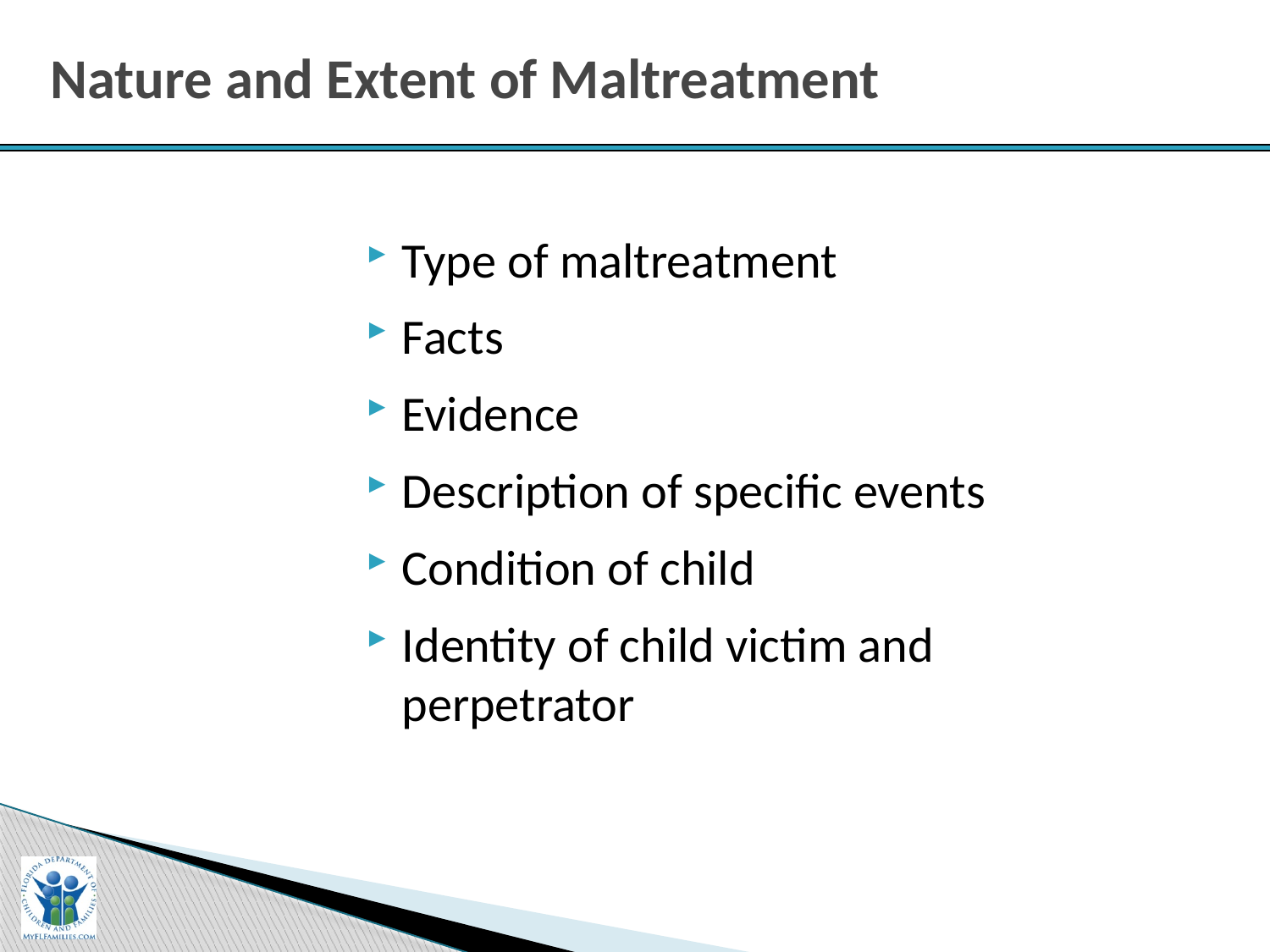

# Nature and Extent of Maltreatment
Type of maltreatment
Facts
Evidence
Description of specific events
Condition of child
Identity of child victim and perpetrator